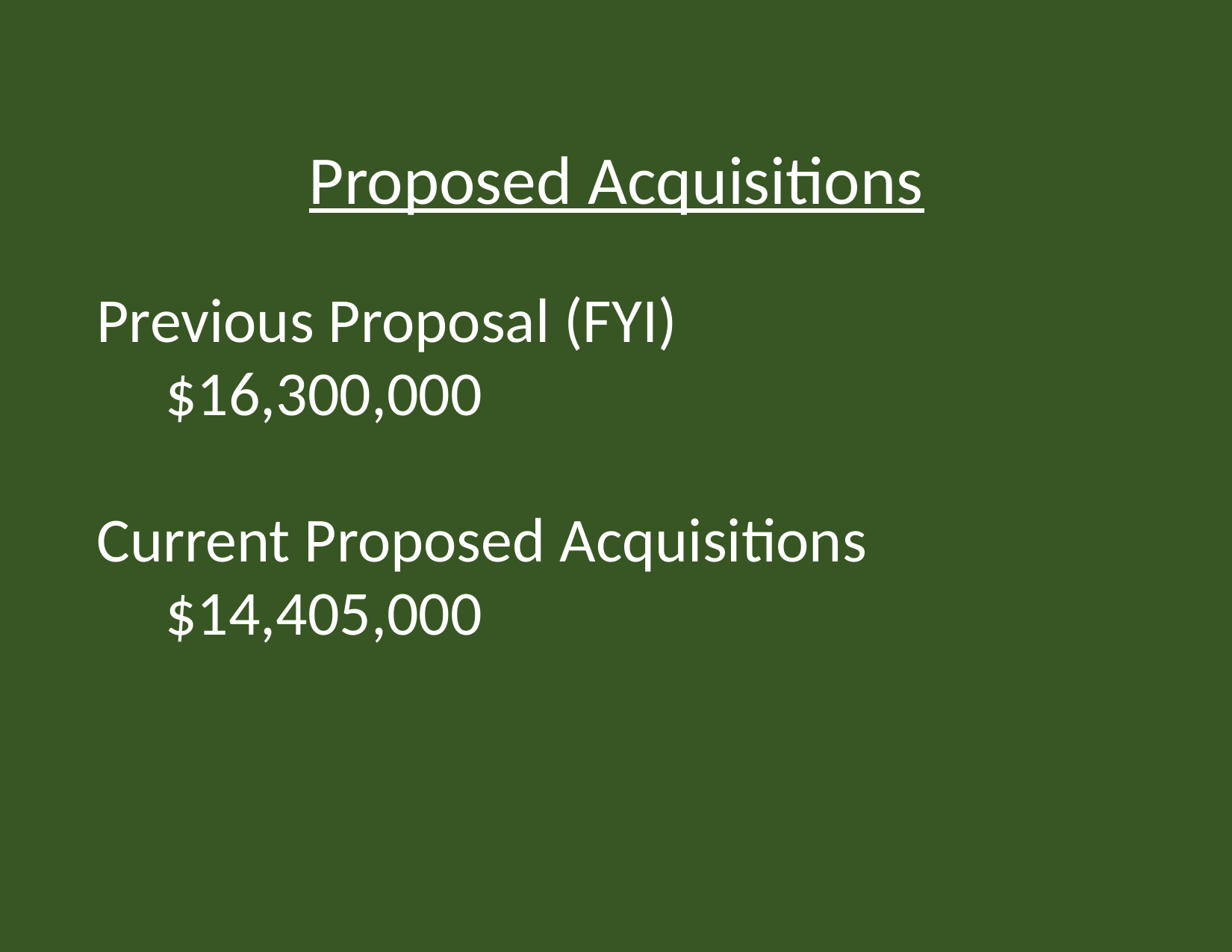

# Proposed Acquisitions

Previous Proposal (FYI)
					  $16,300,000

Current Proposed Acquisitions
					  $14,405,000